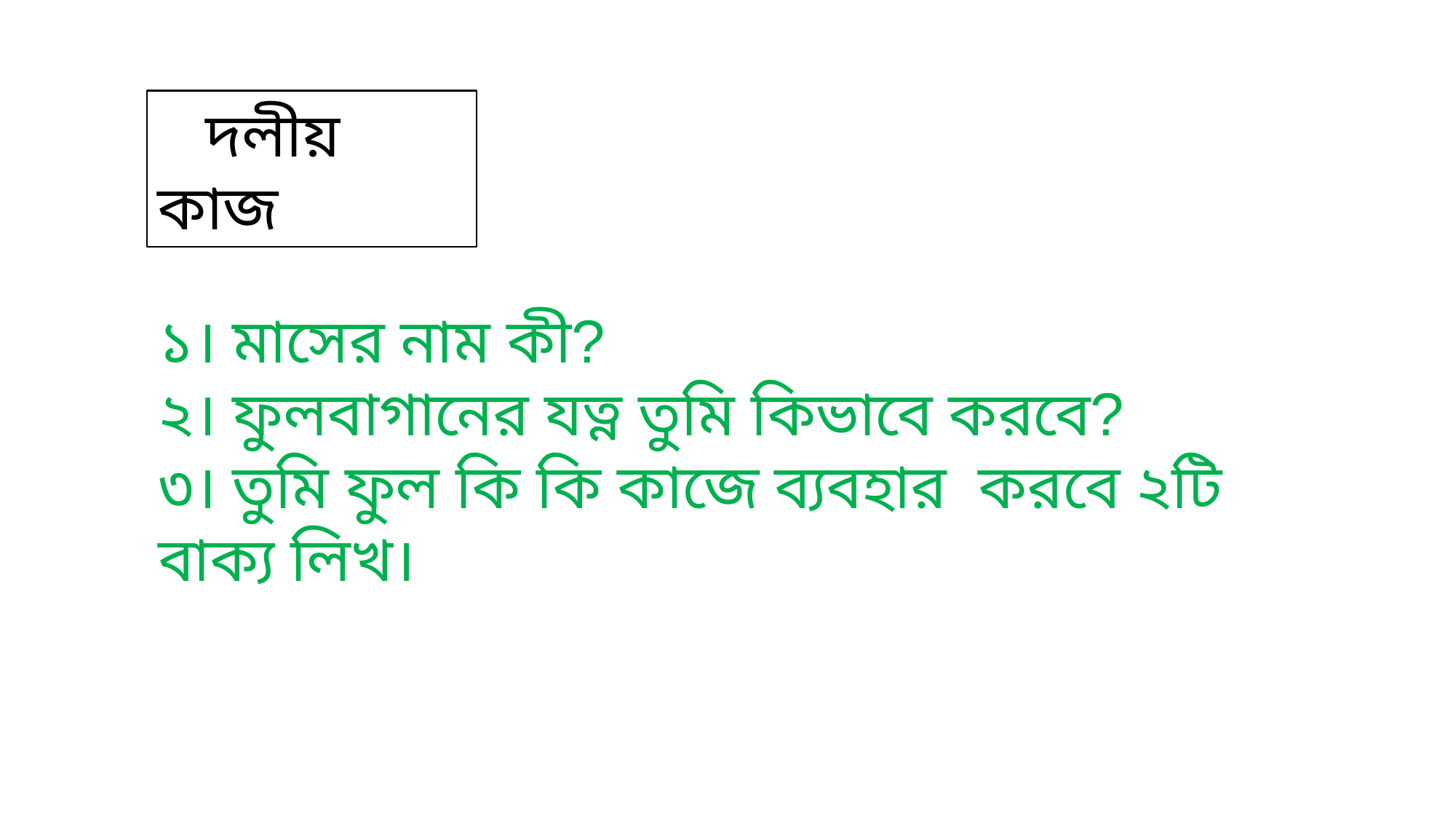

দলীয় কাজ

১। মাসের নাম কী?
২। ফুলবাগানের যত্ন তুমি কিভাবে করবে?
৩। তুমি ফুল কি কি কাজে ব্যবহার  করবে ২টি বাক্য লিখ।